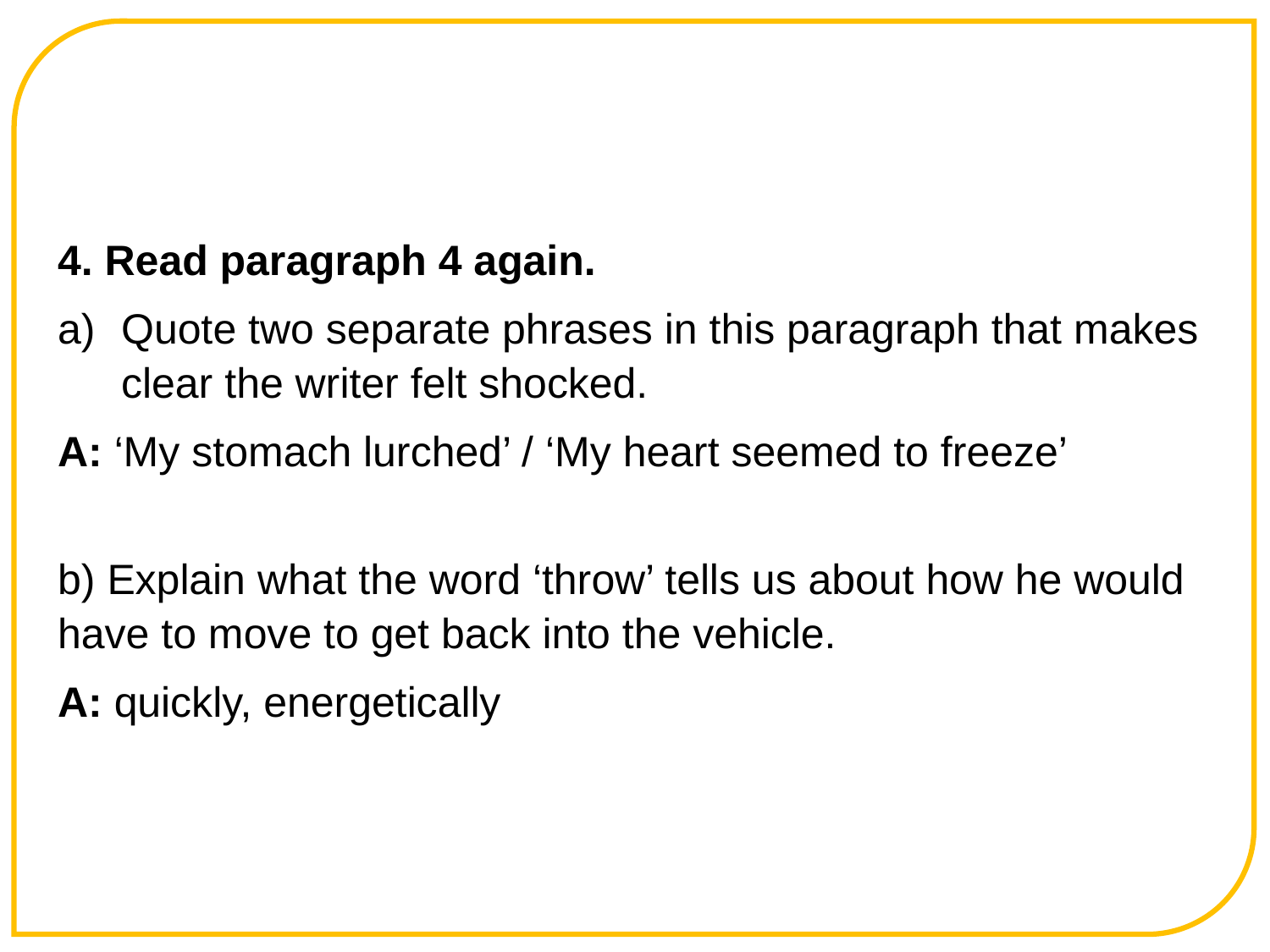

4. Read paragraph 4 again.
Quote two separate phrases in this paragraph that makes clear the writer felt shocked.
A: ‘My stomach lurched’ / ‘My heart seemed to freeze’

b) Explain what the word ‘throw’ tells us about how he would have to move to get back into the vehicle.
A: quickly, energetically